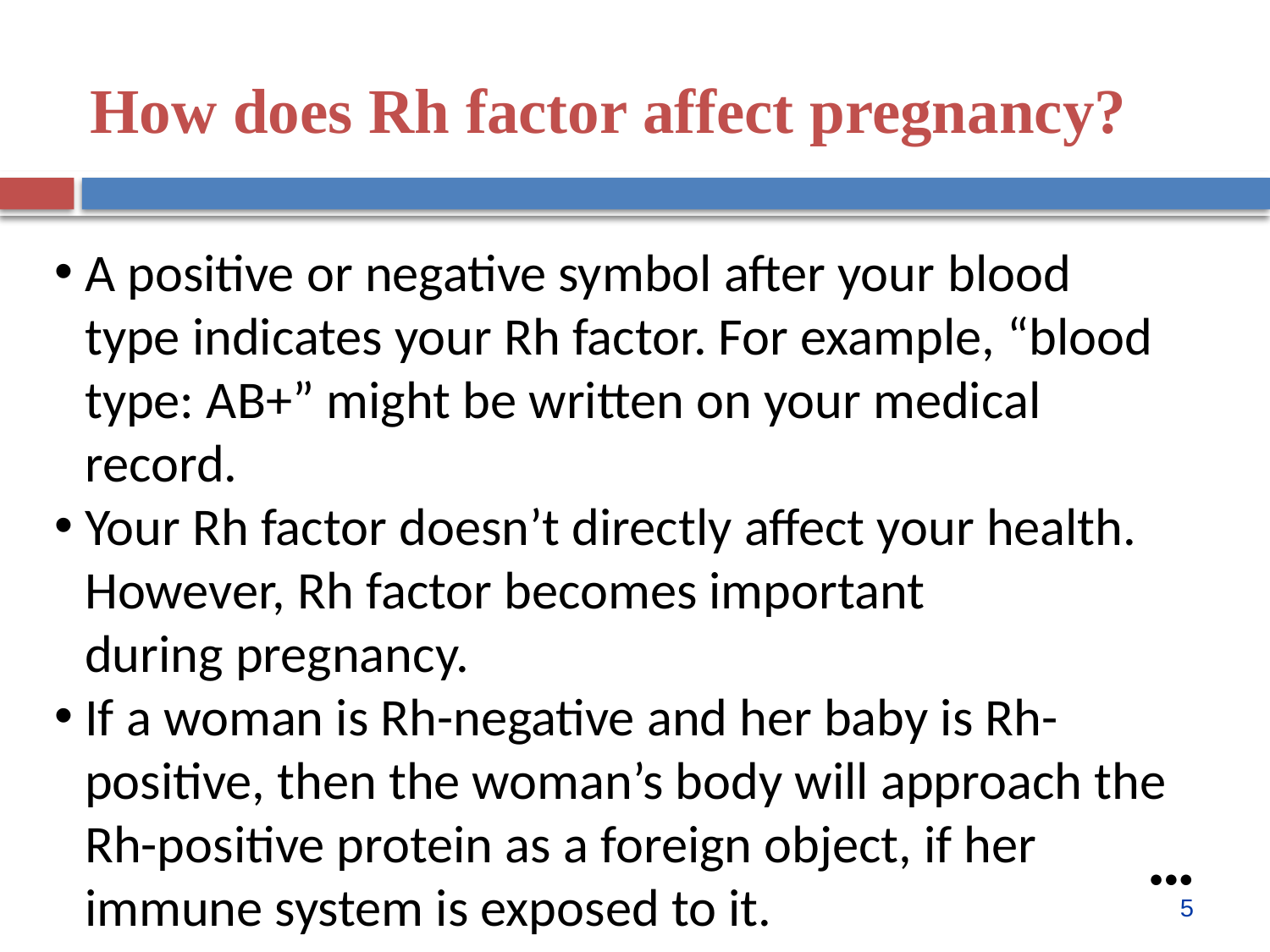

How does Rh factor affect pregnancy?
A positive or negative symbol after your blood type indicates your Rh factor. For example, “blood type: AB+” might be written on your medical record.
Your Rh factor doesn’t directly affect your health. However, Rh factor becomes important during pregnancy.
If a woman is Rh-negative and her baby is Rh-positive, then the woman’s body will approach the Rh-positive protein as a foreign object, if her immune system is exposed to it.
●●●
5